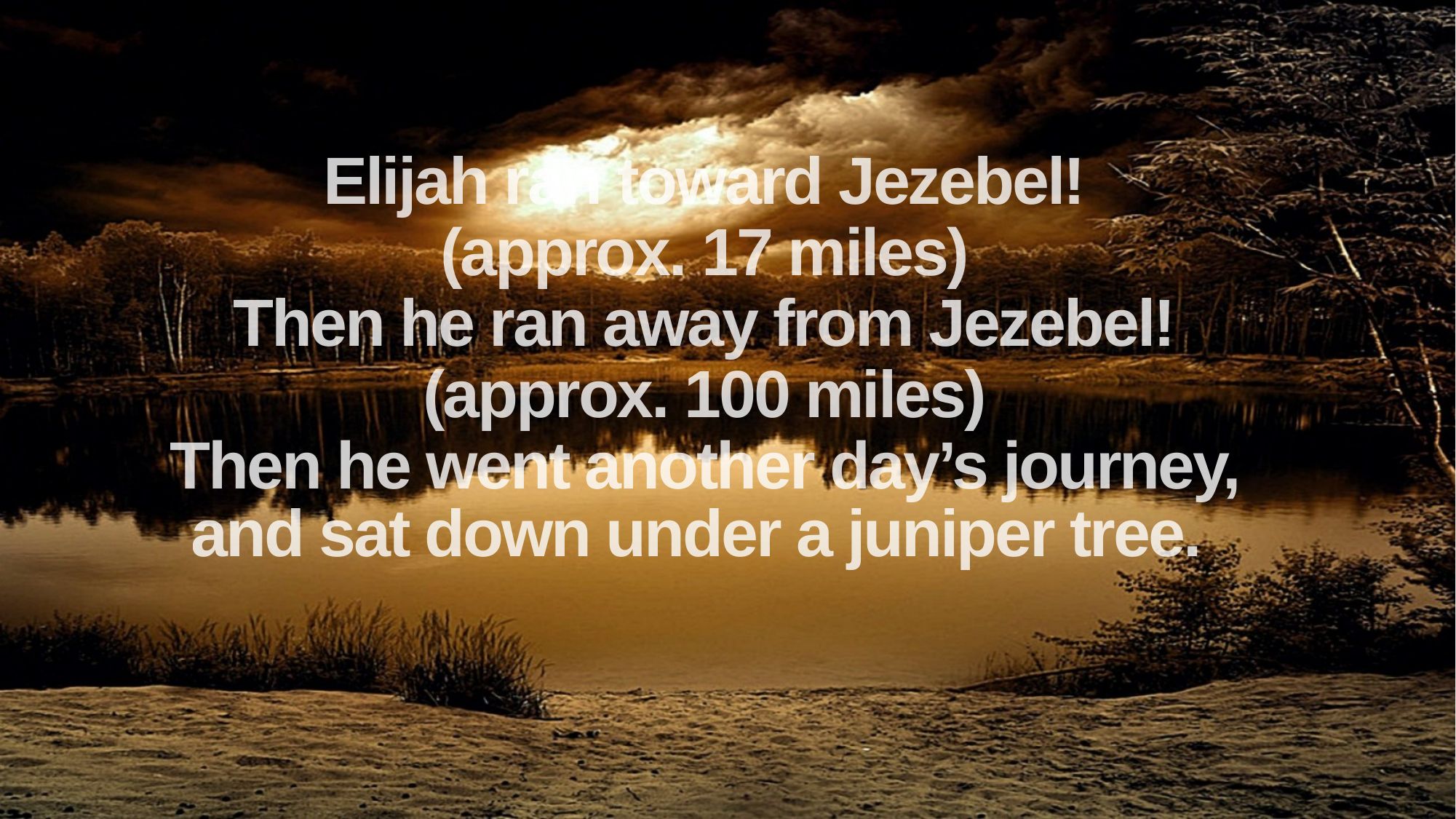

Elijah ran toward Jezebel!
(approx. 17 miles)
Then he ran away from Jezebel!
(approx. 100 miles)
Then he went another day’s journey, and sat down under a juniper tree.